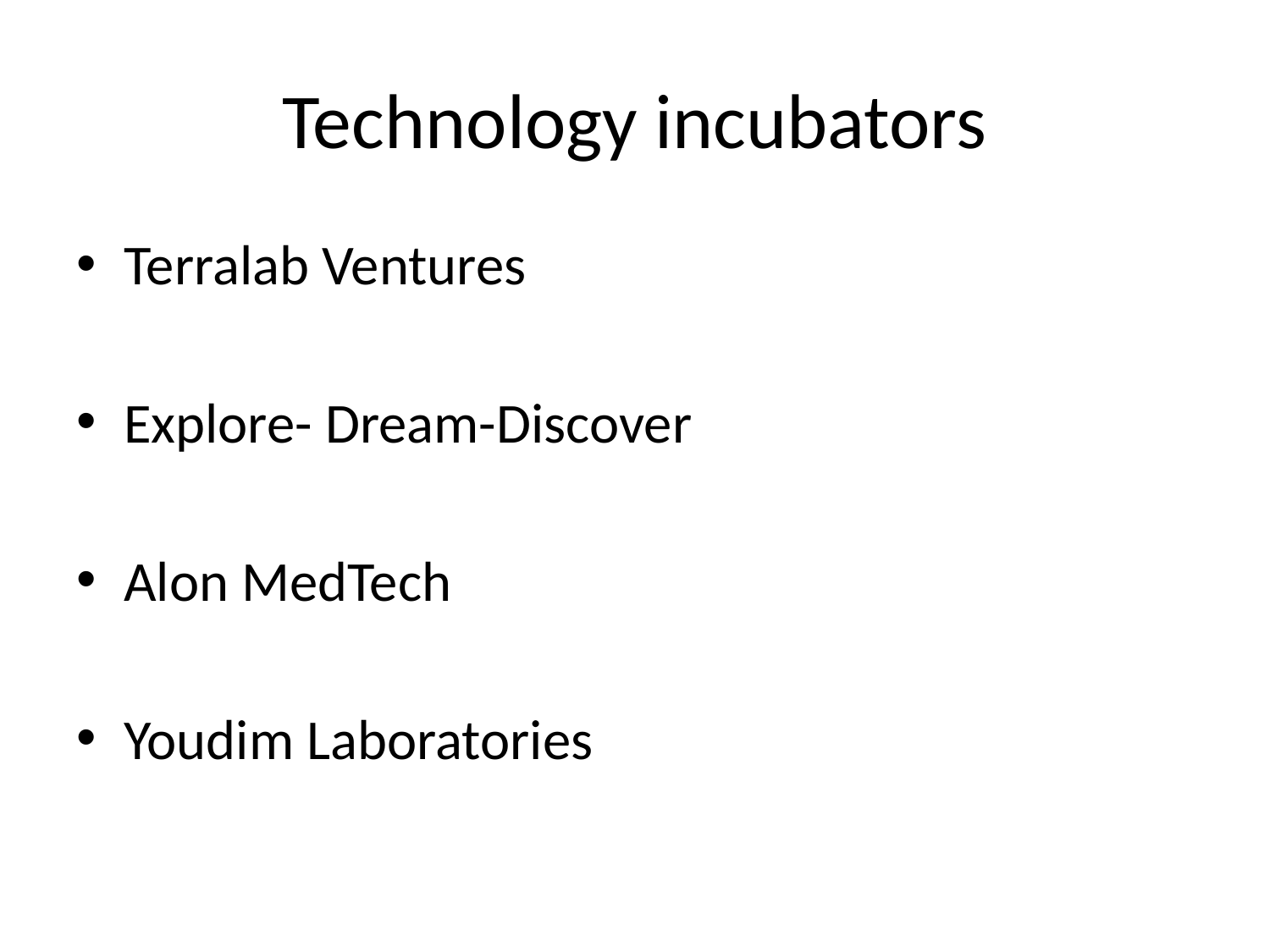

# Technology incubators
Terralab Ventures

Explore- Dream-Discover

Alon MedTech

Youdim Laboratories